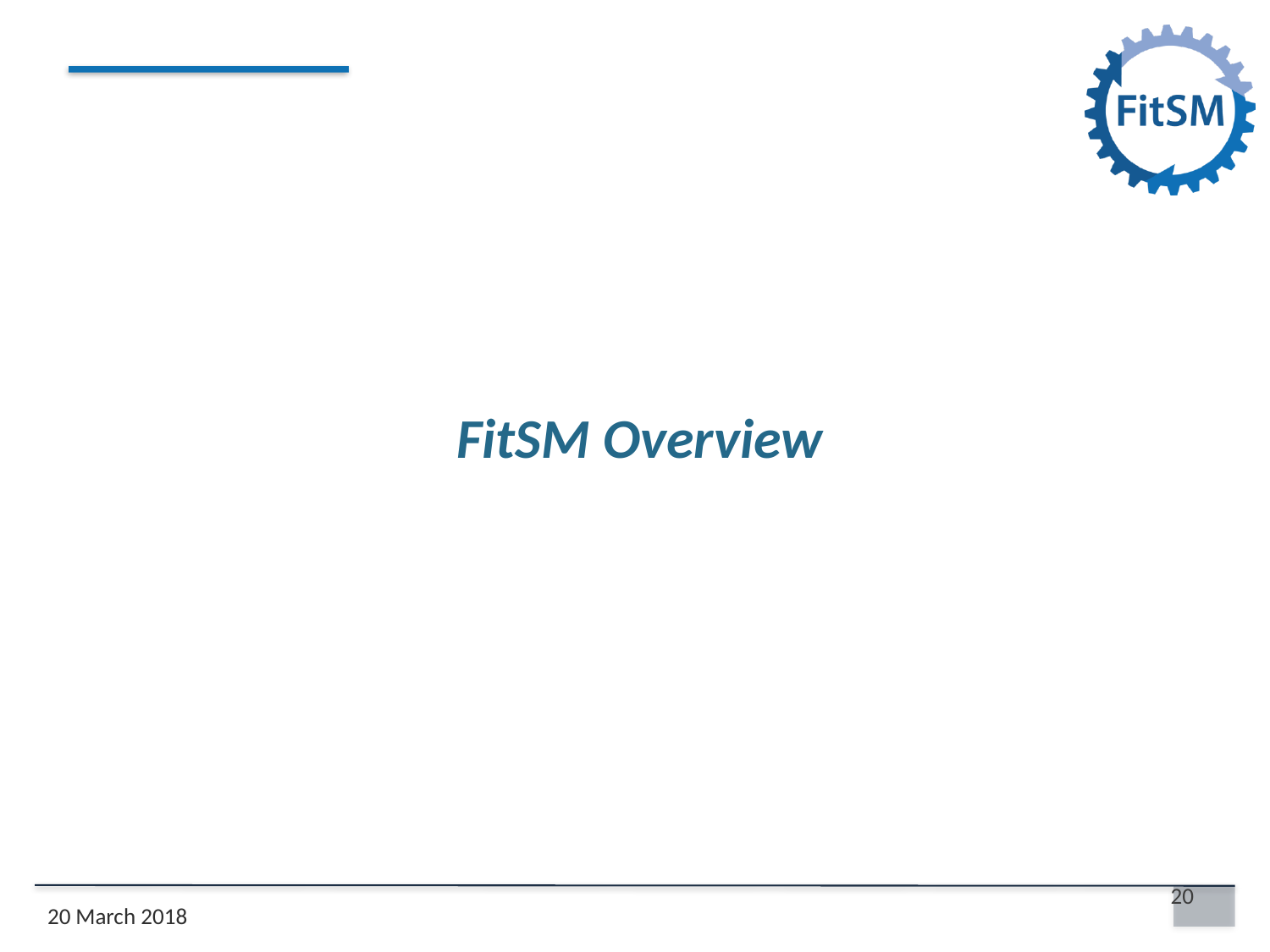

# FitSM Overview
20
20 March 2018